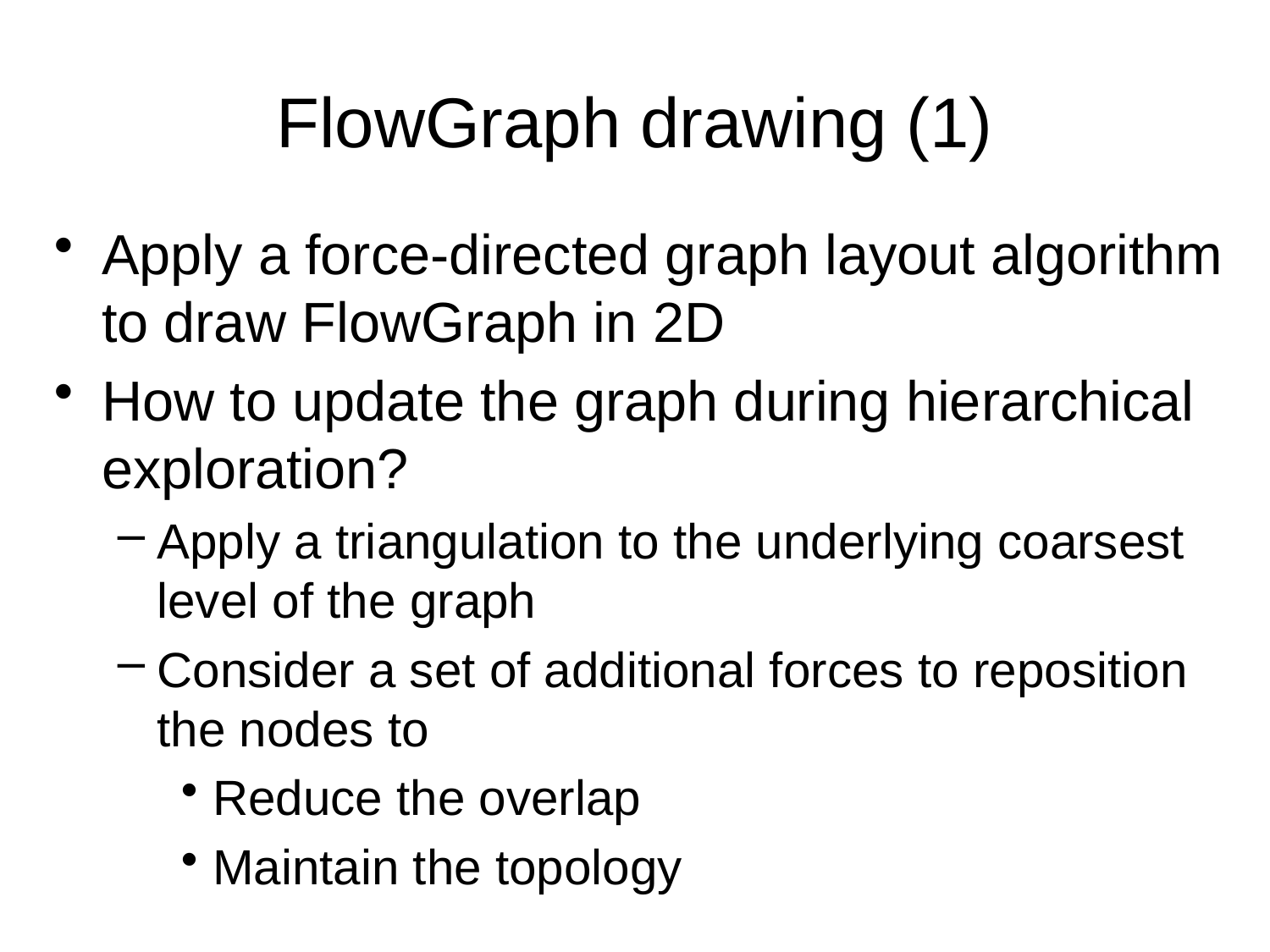

FlowGraph drawing (1)
Apply a force-directed graph layout algorithm to draw FlowGraph in 2D
How to update the graph during hierarchical exploration?
Apply a triangulation to the underlying coarsest level of the graph
Consider a set of additional forces to reposition the nodes to
Reduce the overlap
Maintain the topology